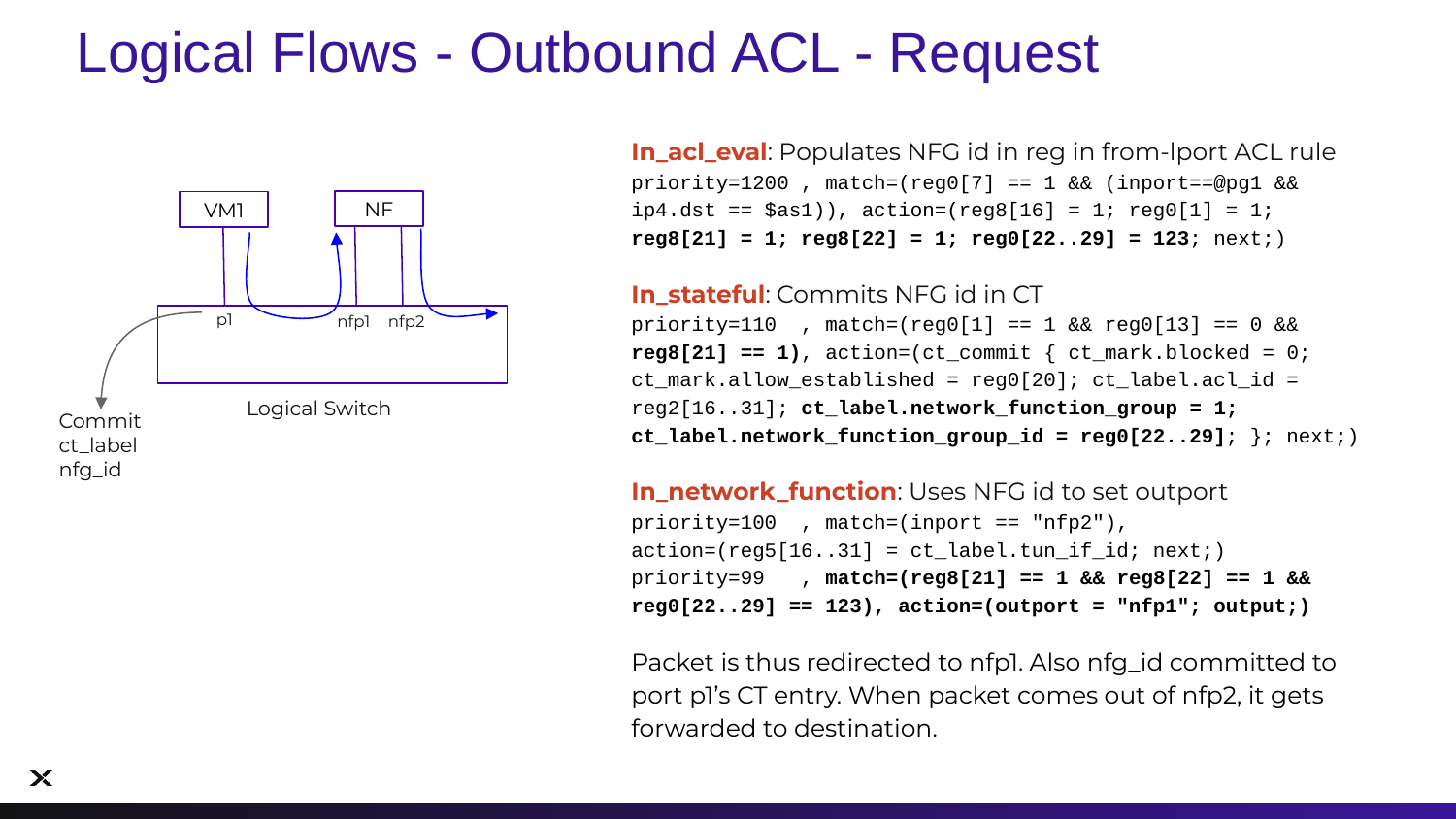

# Logical Flows - Outbound ACL - Request
In_acl_eval: Populates NFG id in reg in from-lport ACL rule
priority=1200 , match=(reg0[7] == 1 && (inport==@pg1 && ip4.dst == $as1)), action=(reg8[16] = 1; reg0[1] = 1; reg8[21] = 1; reg8[22] = 1; reg0[22..29] = 123; next;)

In_stateful: Commits NFG id in CT
priority=110  , match=(reg0[1] == 1 && reg0[13] == 0 && reg8[21] == 1), action=(ct_commit { ct_mark.blocked = 0; ct_mark.allow_established = reg0[20]; ct_label.acl_id = reg2[16..31]; ct_label.network_function_group = 1; ct_label.network_function_group_id = reg0[22..29]; }; next;)

In_network_function: Uses NFG id to set outport
priority=100  , match=(inport == "nfp2"), action=(reg5[16..31] = ct_label.tun_if_id; next;)
priority=99   , match=(reg8[21] == 1 && reg8[22] == 1 && reg0[22..29] == 123), action=(outport = "nfp1"; output;)

Packet is thus redirected to nfp1. Also nfg_id committed to port p1’s CT entry. When packet comes out of nfp2, it gets forwarded to destination.
NF
VM1

p1
nfp1
nfp2

Logical Switch
Commit ct_label nfg_id